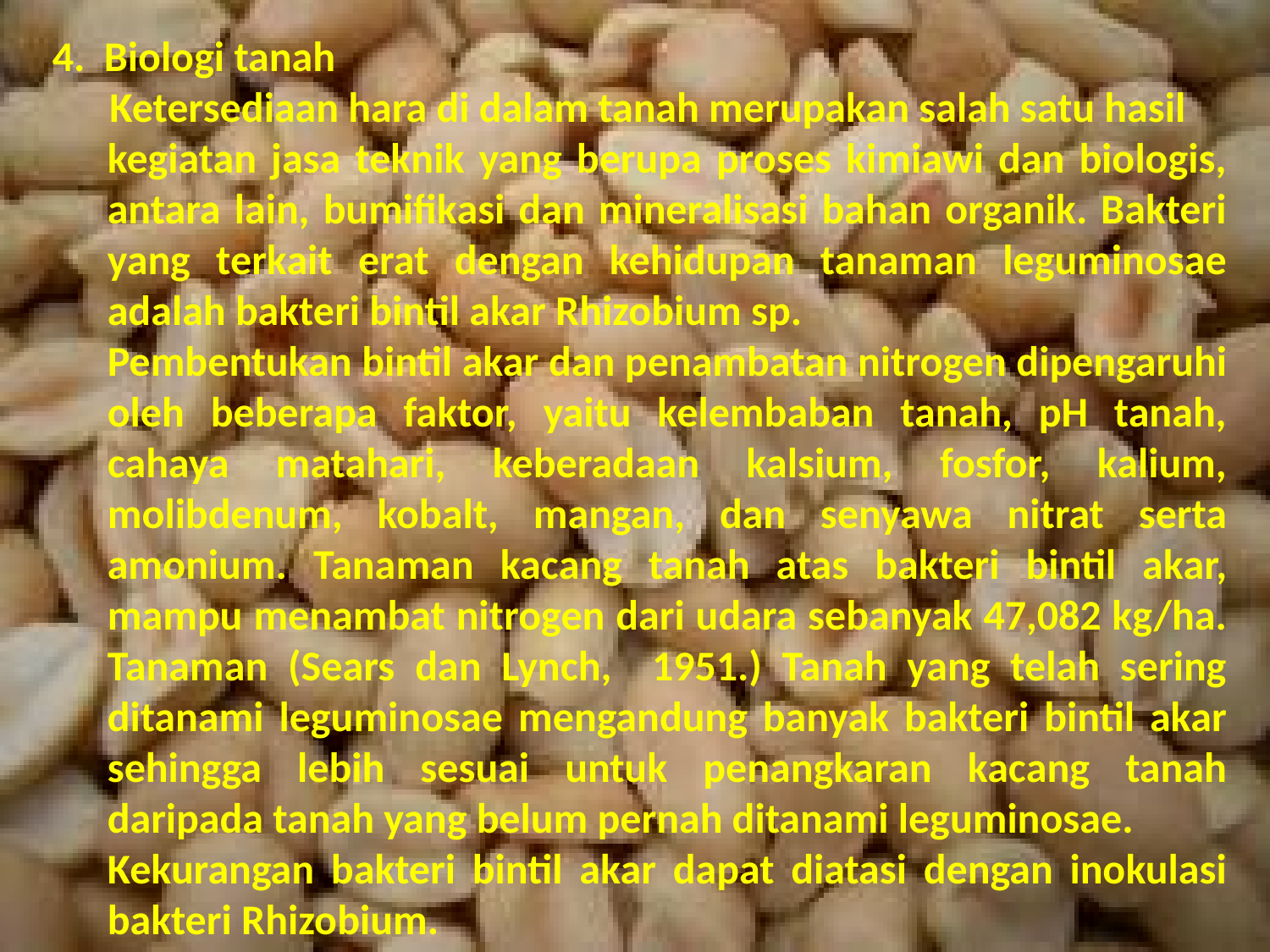

4.  Biologi tanah
      Ketersediaan hara di dalam tanah merupakan salah satu hasil
kegiatan jasa teknik yang berupa proses kimiawi dan biologis, antara lain, bumifikasi dan mineralisasi bahan organik. Bakteri yang terkait erat dengan kehidupan tanaman leguminosae adalah bakteri bintil akar Rhizobium sp.
Pembentukan bintil akar dan penambatan nitrogen dipengaruhi oleh beberapa faktor, yaitu kelembaban tanah, pH tanah, cahaya matahari, keberadaan kalsium, fosfor, kalium, molibdenum, kobalt, mangan, dan senyawa nitrat serta amonium. Tanaman kacang tanah atas bakteri bintil akar, mampu menambat nitrogen dari udara sebanyak 47,082 kg/ha. Tanaman (Sears dan Lynch,  1951.) Tanah yang telah sering ditanami leguminosae mengandung banyak bakteri bintil akar sehingga lebih sesuai untuk penangkaran kacang tanah daripada tanah yang belum pernah ditanami leguminosae.
Kekurangan bakteri bintil akar dapat diatasi dengan inokulasi bakteri Rhizobium.